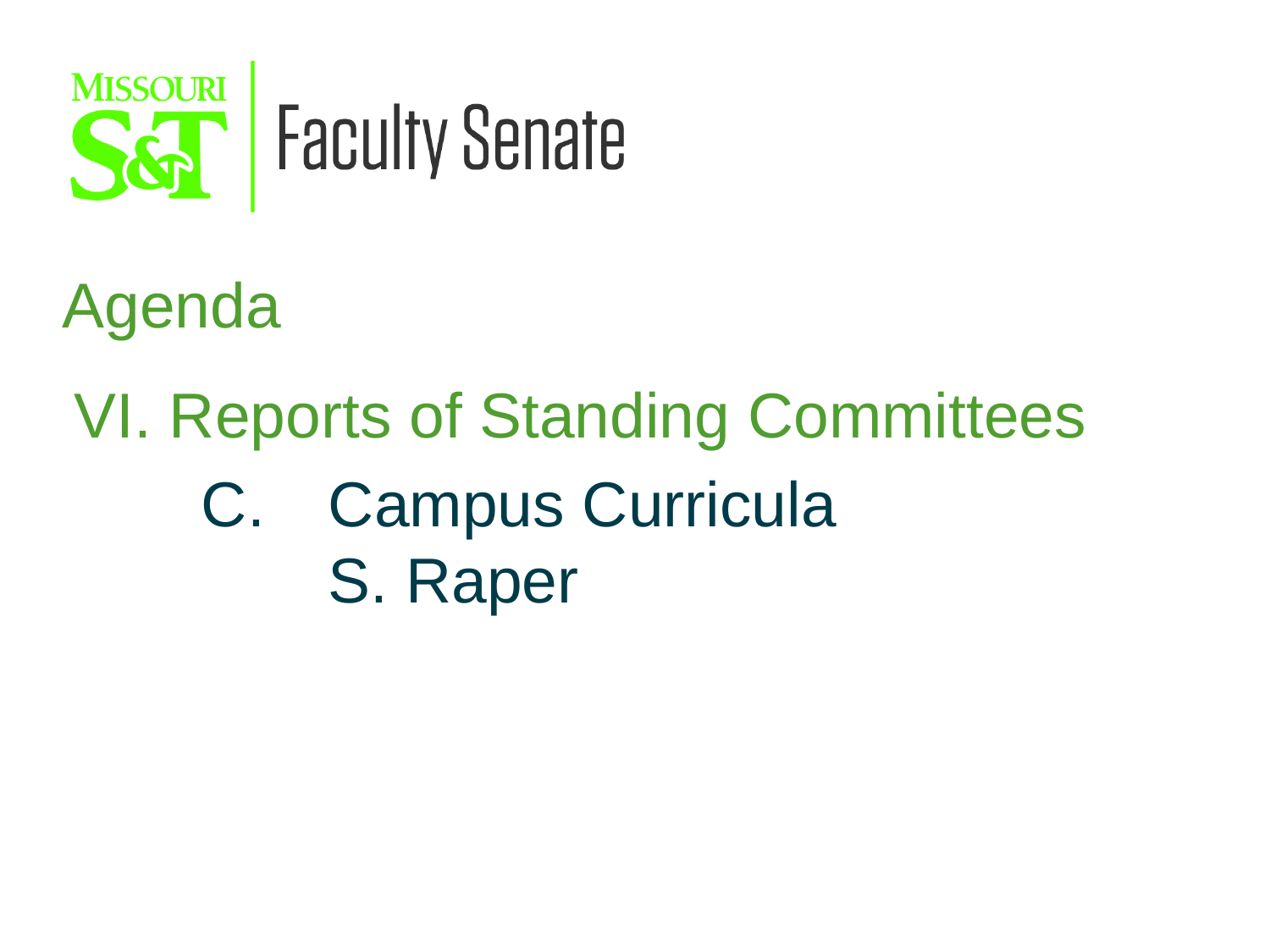

Agenda
VI. Reports of Standing Committees
	C.	Campus Curricula
		S. Raper